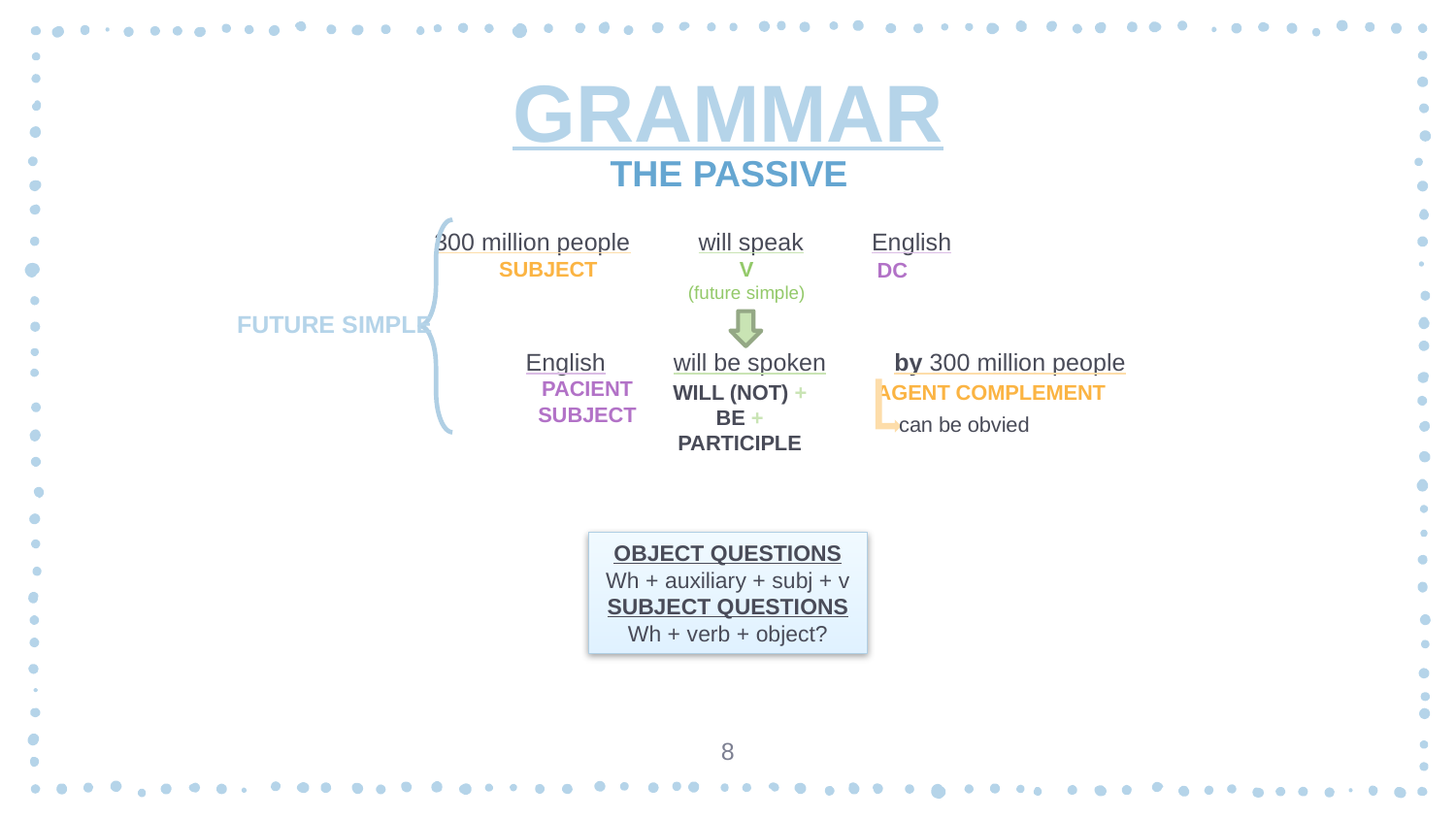

# GRAMMAR
THE PASSIVE

300 million people          will speak          English
V
(future simple)
SUBJECT
DC
FUTURE SIMPLE

English          will be spoken          by 300 million people
PACIENT SUBJECT
AGENT COMPLEMENT
WILL (NOT) + BE + PARTICIPLE

can be obvied
OBJECT QUESTIONS
Wh + auxiliary + subj + v
SUBJECT QUESTIONS
Wh + verb + object?
8